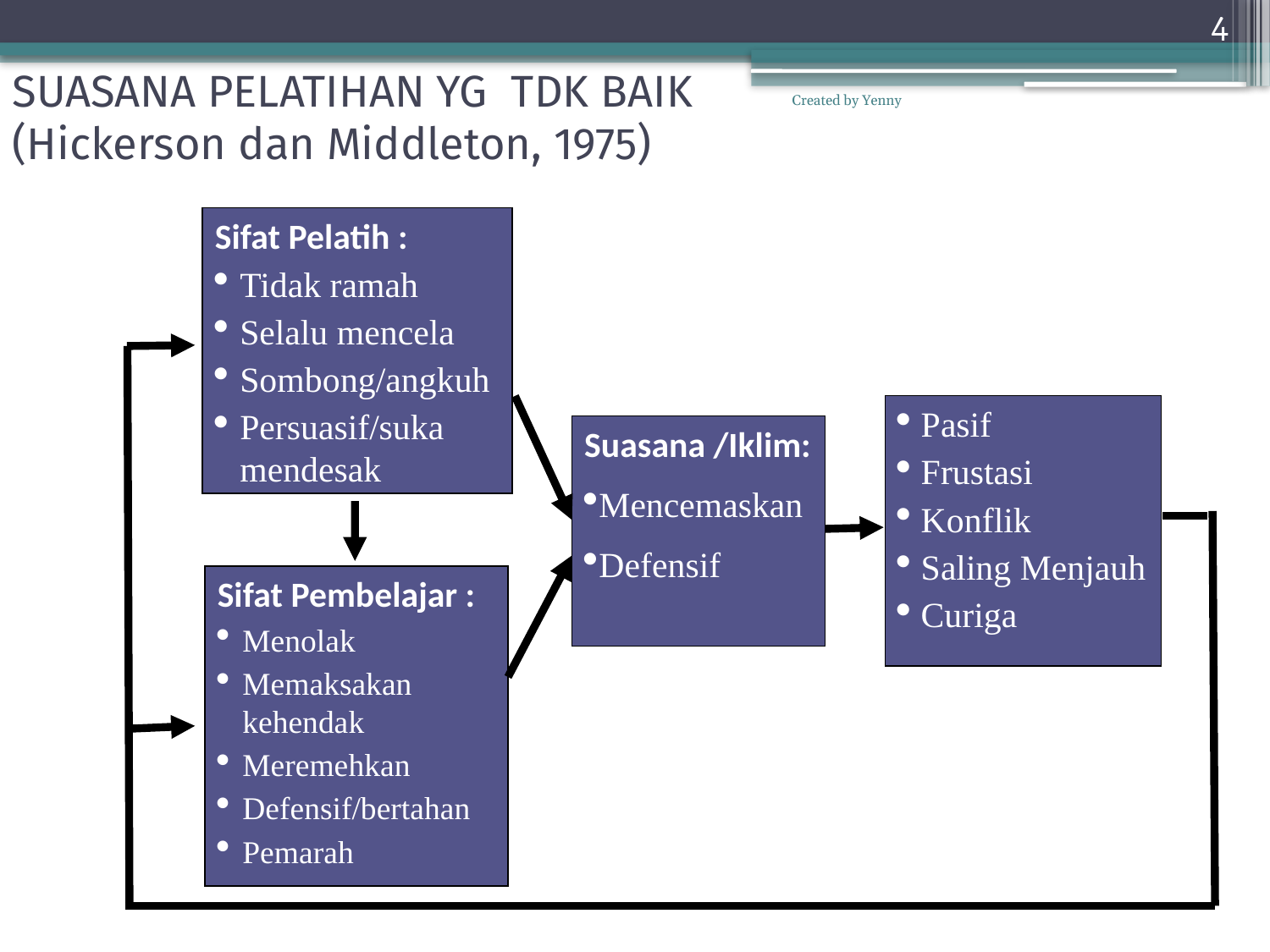

4
SUASANA PELATIHAN YG  TDK BAIK
(Hickerson dan Middleton, 1975)
Created by Yenny
Sifat Pelatih :
Tidak ramah
Selalu mencela
Sombong/angkuh
Persuasif/suka mendesak

 Pasif
 Frustasi
 Konflik
 Saling Menjauh
 Curiga
Suasana /Iklim:
Mencemaskan
Defensif

Sifat Pembelajar :
Menolak
Memaksakan kehendak
Meremehkan
Defensif/bertahan
Pemarah